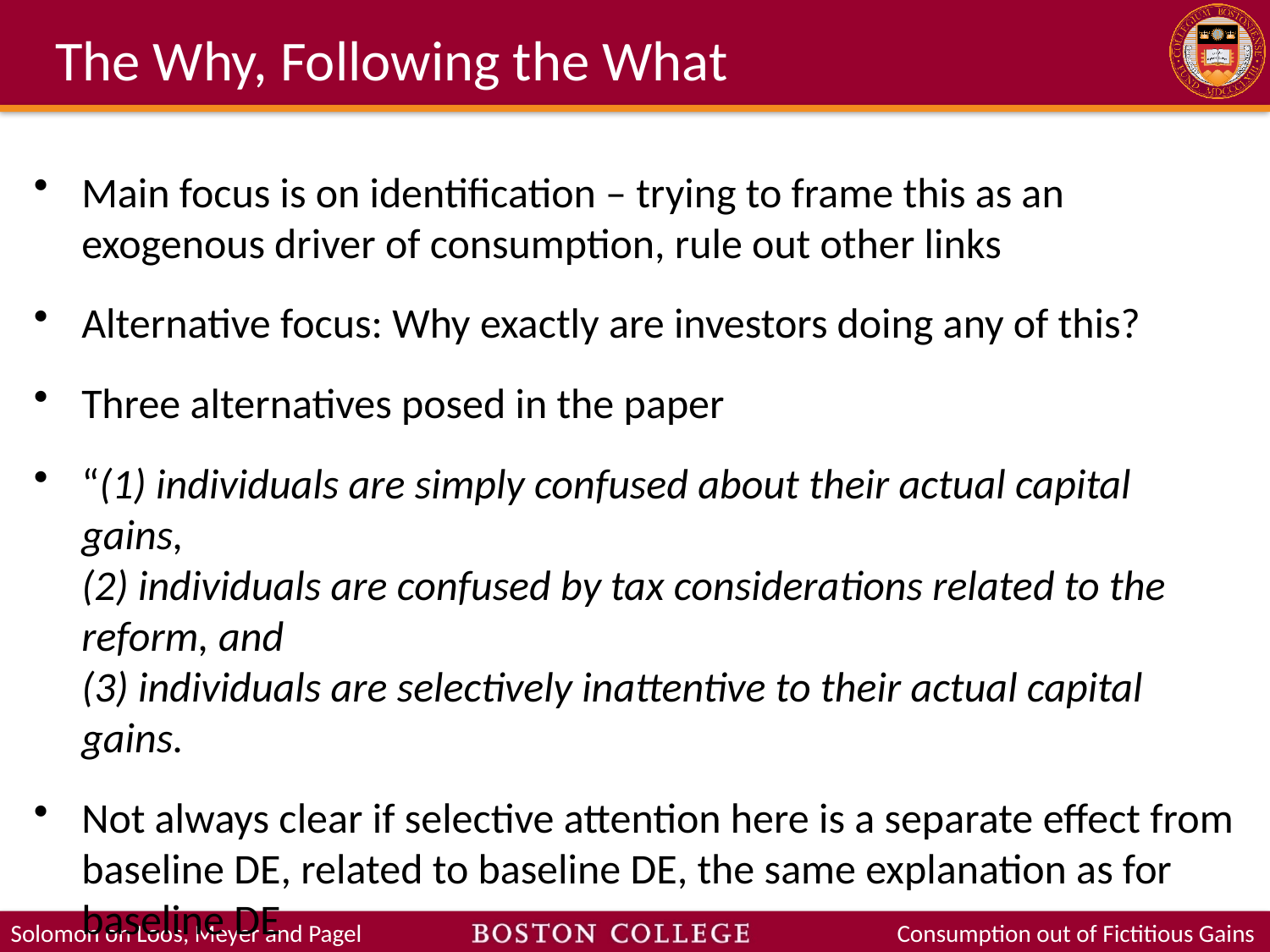

# The Why, Following the What

Main focus is on identification – trying to frame this as an exogenous driver of consumption, rule out other links
Alternative focus: Why exactly are investors doing any of this?
Three alternatives posed in the paper
“(1) individuals are simply confused about their actual capital gains,
(2) individuals are confused by tax considerations related to the reform, and
(3) individuals are selectively inattentive to their actual capital gains.
Not always clear if selective attention here is a separate effect from baseline DE, related to baseline DE, the same explanation as for baseline DE